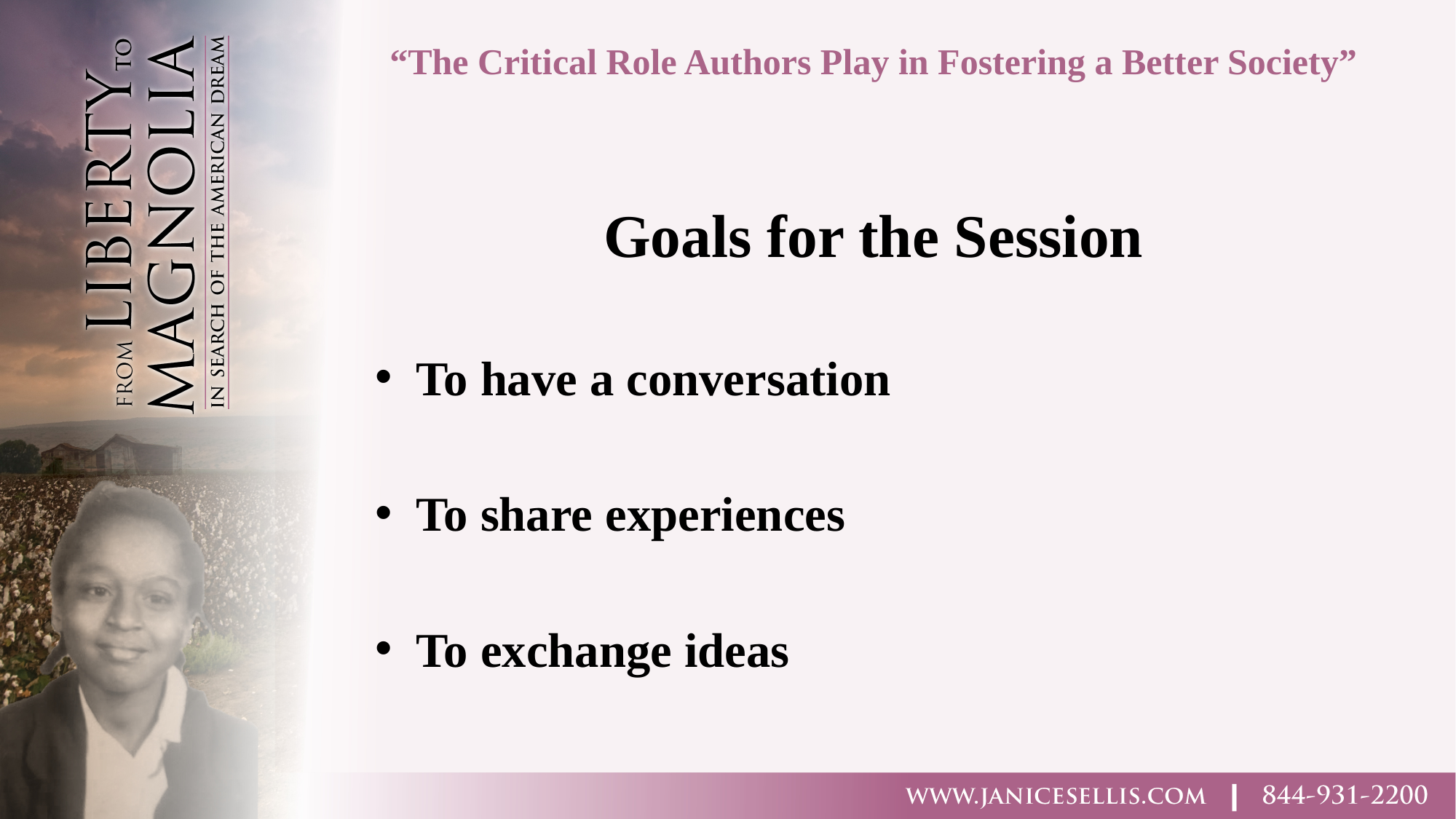

# “The Critical Role Authors Play in Fostering a Better Society”
Goals for the Session

To have a conversation

To share experiences

To exchange ideas